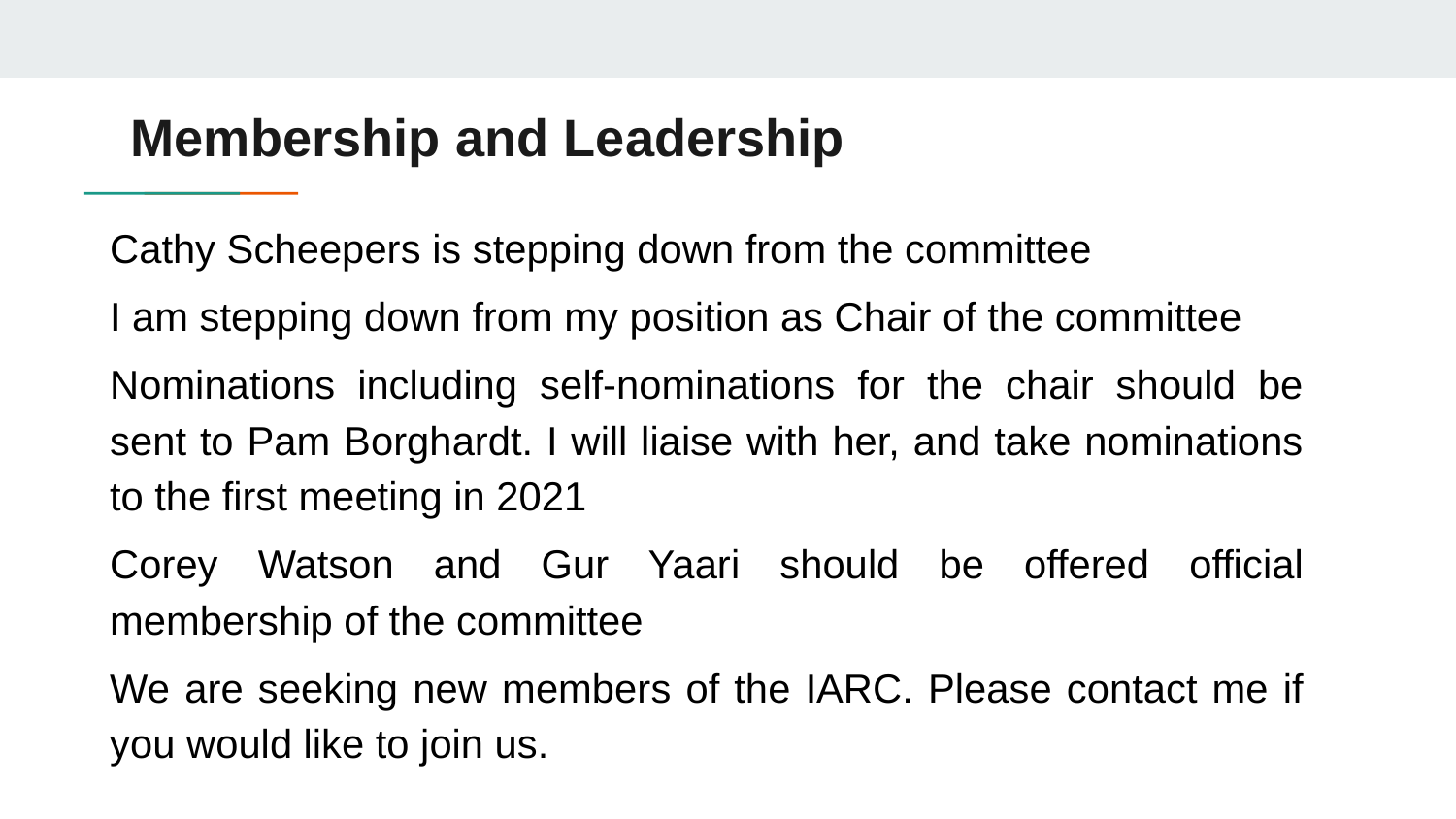

# Membership and Leadership
Cathy Scheepers is stepping down from the committee
I am stepping down from my position as Chair of the committee
Nominations including self-nominations for the chair should be sent to Pam Borghardt. I will liaise with her, and take nominations to the first meeting in 2021
Corey Watson and Gur Yaari should be offered official membership of the committee
We are seeking new members of the IARC. Please contact me if you would like to join us.